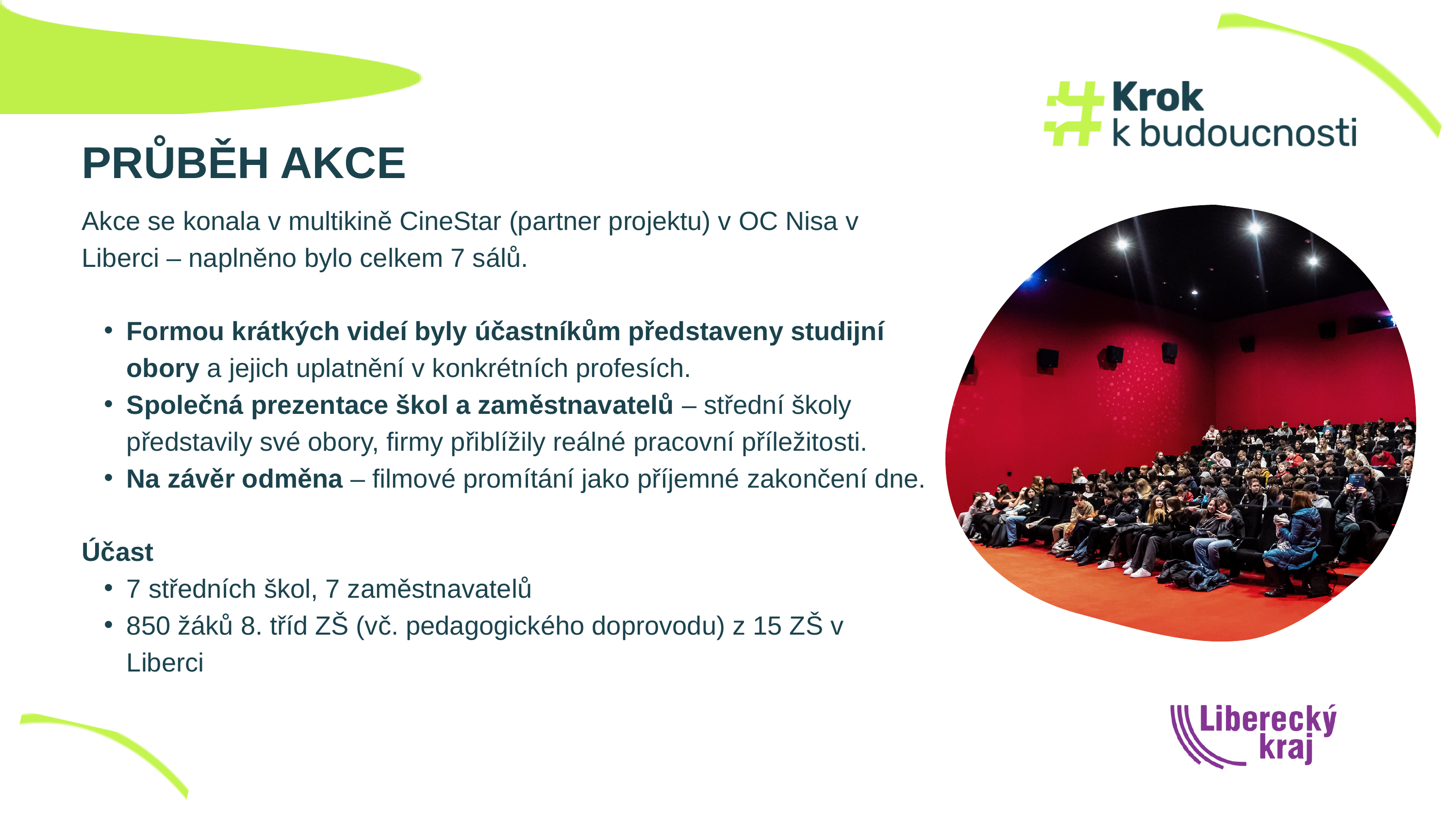

PRŮBĚH AKCE

Akce se konala v multikině CineStar (partner projektu) v OC Nisa v Liberci – naplněno bylo celkem 7 sálů.

Formou krátkých videí byly účastníkům představeny studijní obory a jejich uplatnění v konkrétních profesích.
Společná prezentace škol a zaměstnavatelů – střední školy představily své obory, firmy přiblížily reálné pracovní příležitosti.
Na závěr odměna – filmové promítání jako příjemné zakončení dne.

Účast
7 středních škol, 7 zaměstnavatelů
850 žáků 8. tříd ZŠ (vč. pedagogického doprovodu) z 15 ZŠ v Liberci